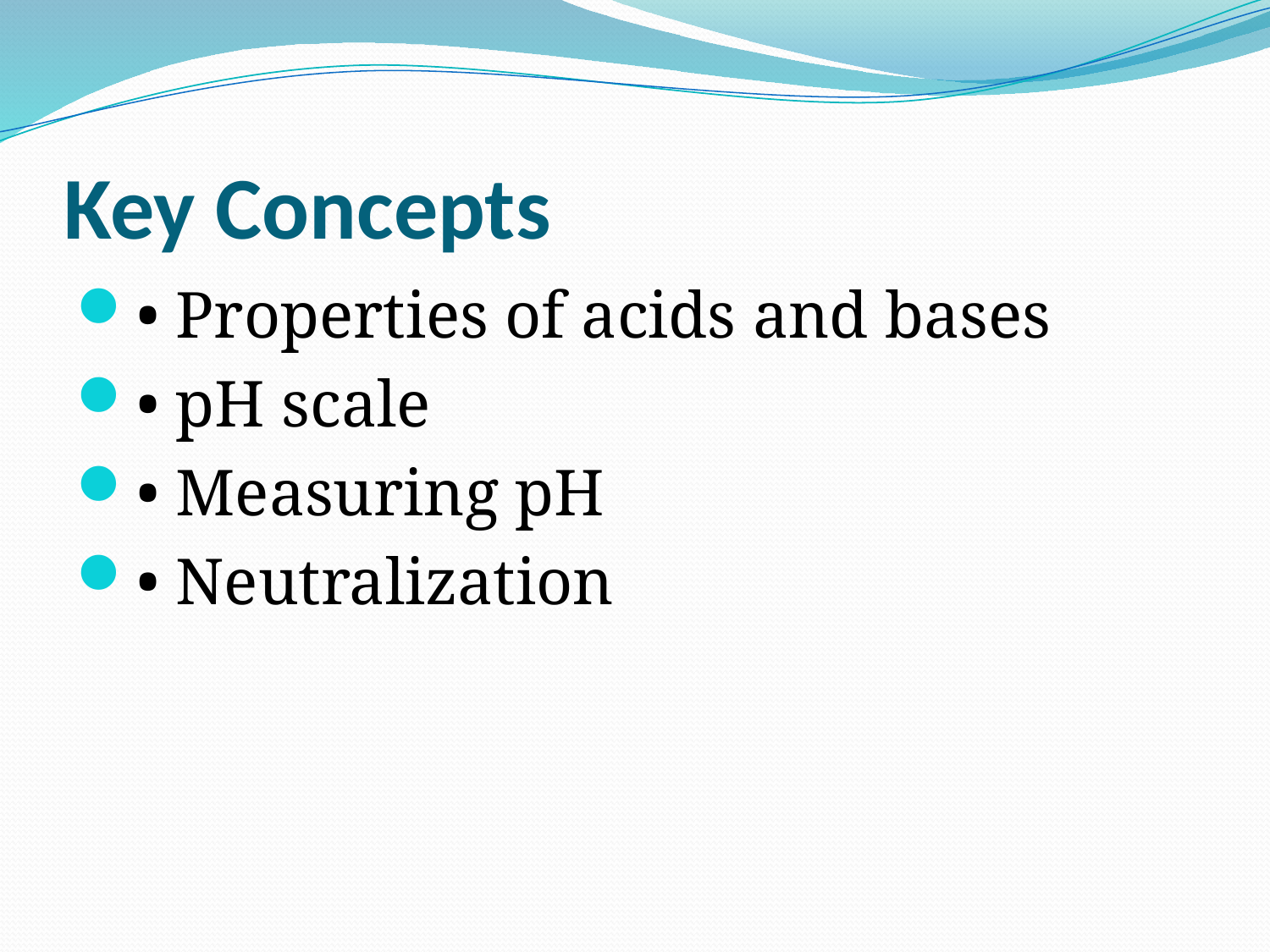

# Key Concepts
• Properties of acids and bases
• pH scale
• Measuring pH
• Neutralization